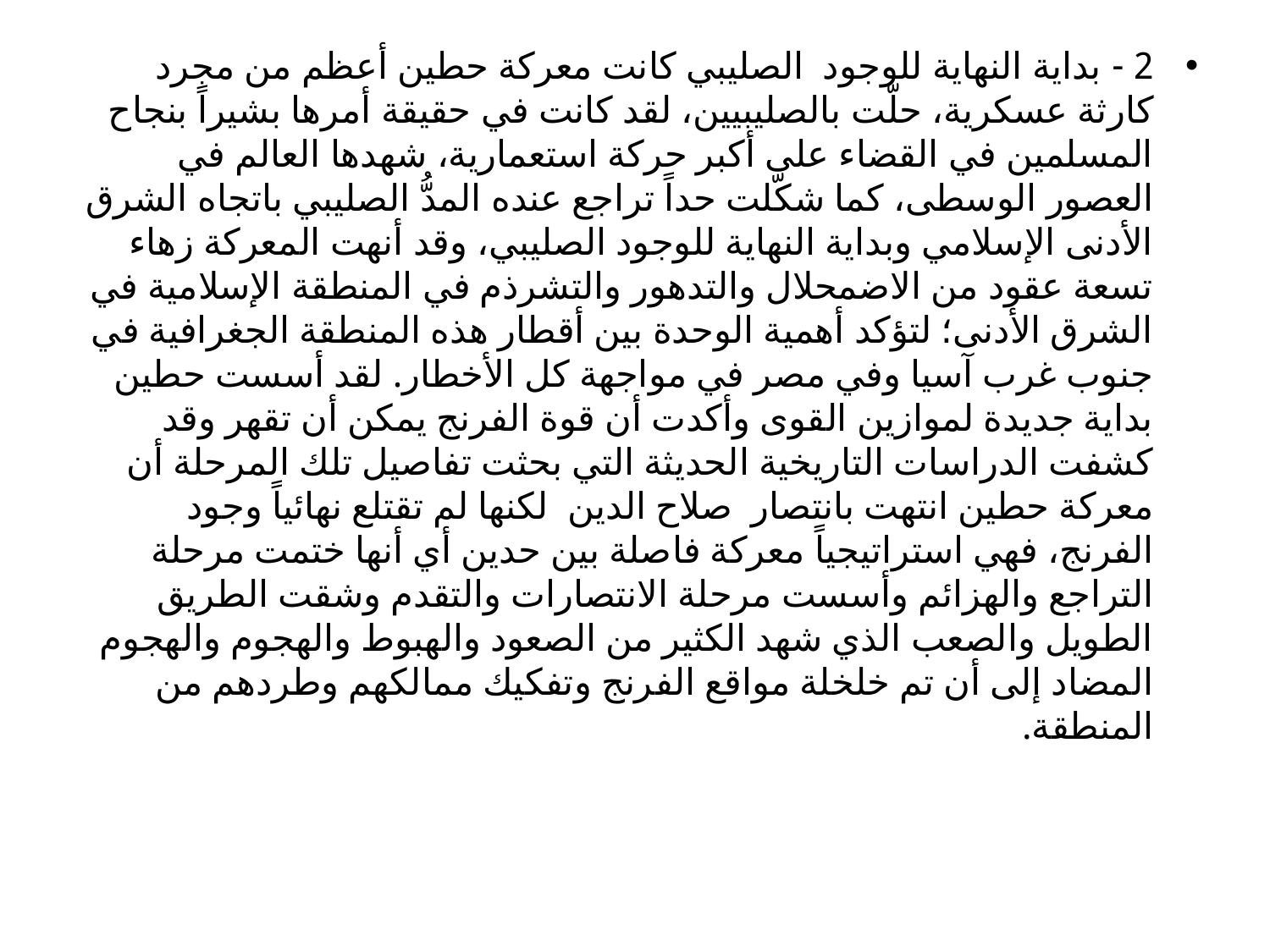

2 - بداية النهاية للوجود  الصليبي كانت معركة حطين أعظم من مجرد كارثة عسكرية، حلّت بالصليبيين، لقد كانت في حقيقة أمرها بشيراً بنجاح المسلمين في القضاء على أكبر حركة استعمارية، شهدها العالم في العصور الوسطى، كما شكّلت حداً تراجع عنده المدُّ الصليبي باتجاه الشرق الأدنى الإسلامي وبداية النهاية للوجود الصليبي، وقد أنهت المعركة زهاء تسعة عقود من الاضمحلال والتدهور والتشرذم في المنطقة الإسلامية في الشرق الأدنى؛ لتؤكد أهمية الوحدة بين أقطار هذه المنطقة الجغرافية في جنوب غرب آسيا وفي مصر في مواجهة كل الأخطار. لقد أسست حطين بداية جديدة لموازين القوى وأكدت أن قوة الفرنج يمكن أن تقهر وقد كشفت الدراسات التاريخية الحديثة التي بحثت تفاصيل تلك المرحلة أن معركة حطين انتهت بانتصار  صلاح الدين  لكنها لم تقتلع نهائياً وجود الفرنج، فهي استراتيجياً معركة فاصلة بين حدين أي أنها ختمت مرحلة التراجع والهزائم وأسست مرحلة الانتصارات والتقدم وشقت الطريق الطويل والصعب الذي شهد الكثير من الصعود والهبوط والهجوم والهجوم المضاد إلى أن تم خلخلة مواقع الفرنج وتفكيك ممالكهم وطردهم من المنطقة.